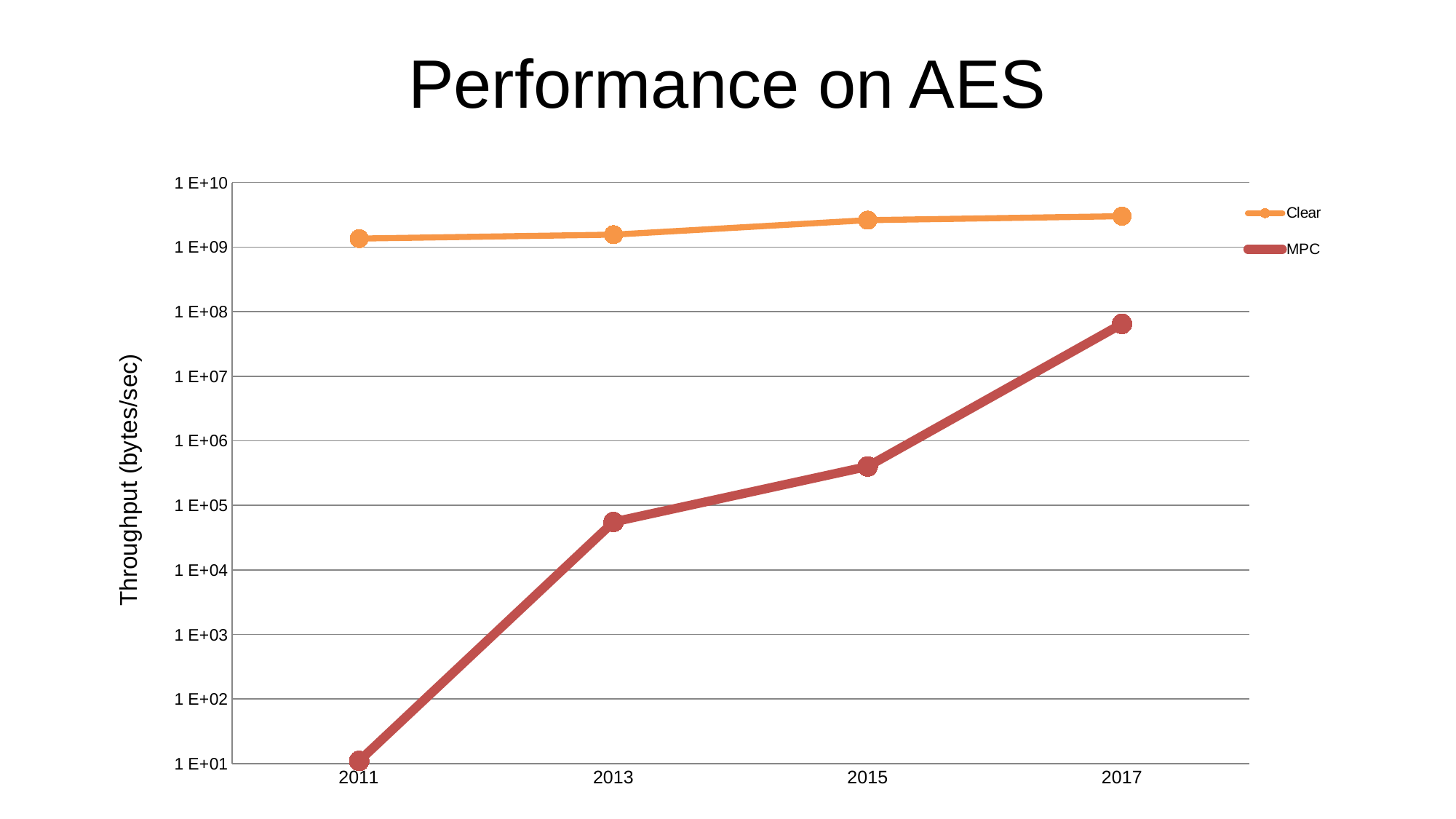

# Performance on AES

### Chart

| Category | Clear | MPC |
|---|---|---|
| 2011.0 | 1353000000.0 | 11.0 |
| 2013.0 | 1556000000.0 | 55200.0 |
| 2015.0 | 2607000000.0 | 400000.0 |
| 2017.0 | 3006000000.0 | 64625000.0 |